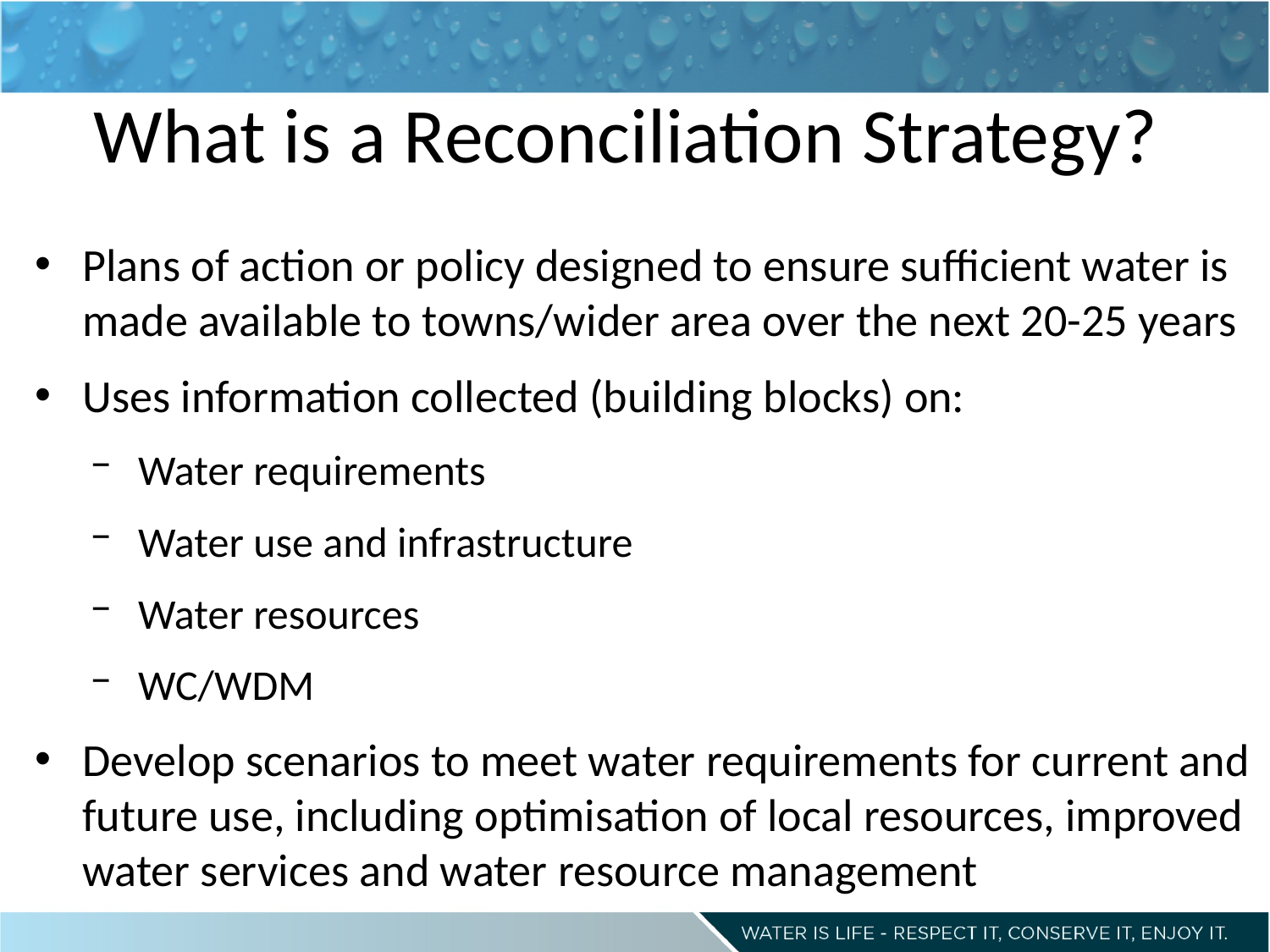

# What is a Reconciliation Strategy?
Plans of action or policy designed to ensure sufficient water is made available to towns/wider area over the next 20-25 years
Uses information collected (building blocks) on:
Water requirements
Water use and infrastructure
Water resources
WC/WDM
Develop scenarios to meet water requirements for current and future use, including optimisation of local resources, improved water services and water resource management